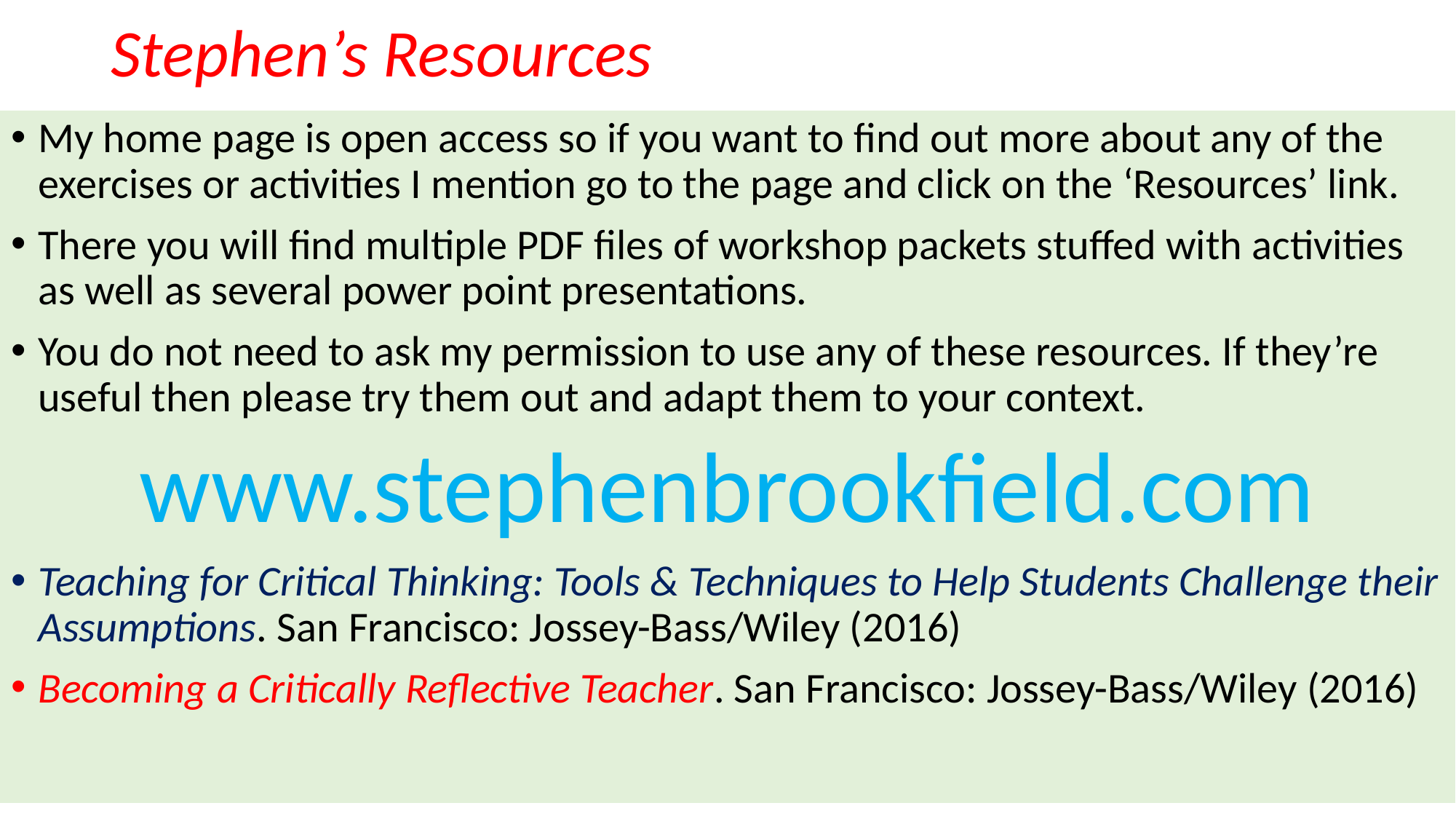

# Stephen’s Resources
My home page is open access so if you want to find out more about any of the exercises or activities I mention go to the page and click on the ‘Resources’ link.
There you will find multiple PDF files of workshop packets stuffed with activities as well as several power point presentations.
You do not need to ask my permission to use any of these resources. If they’re useful then please try them out and adapt them to your context.
www.stephenbrookfield.com
Teaching for Critical Thinking: Tools & Techniques to Help Students Challenge their Assumptions. San Francisco: Jossey-Bass/Wiley (2016)
Becoming a Critically Reflective Teacher. San Francisco: Jossey-Bass/Wiley (2016)